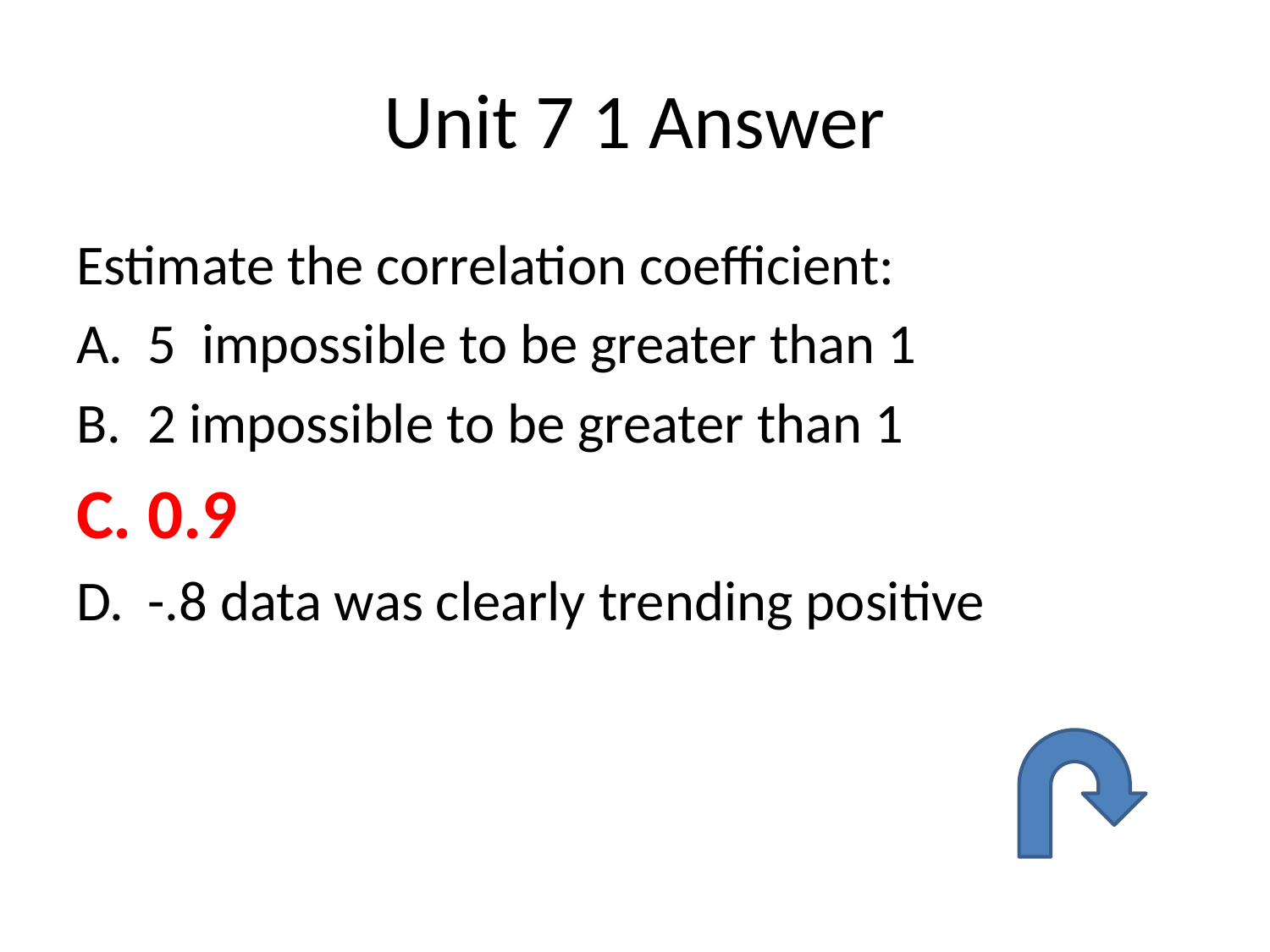

# Unit 7 1 Answer
Estimate the correlation coefficient:
5  impossible to be greater than 1
2 impossible to be greater than 1
0.9
-.8 data was clearly trending positive